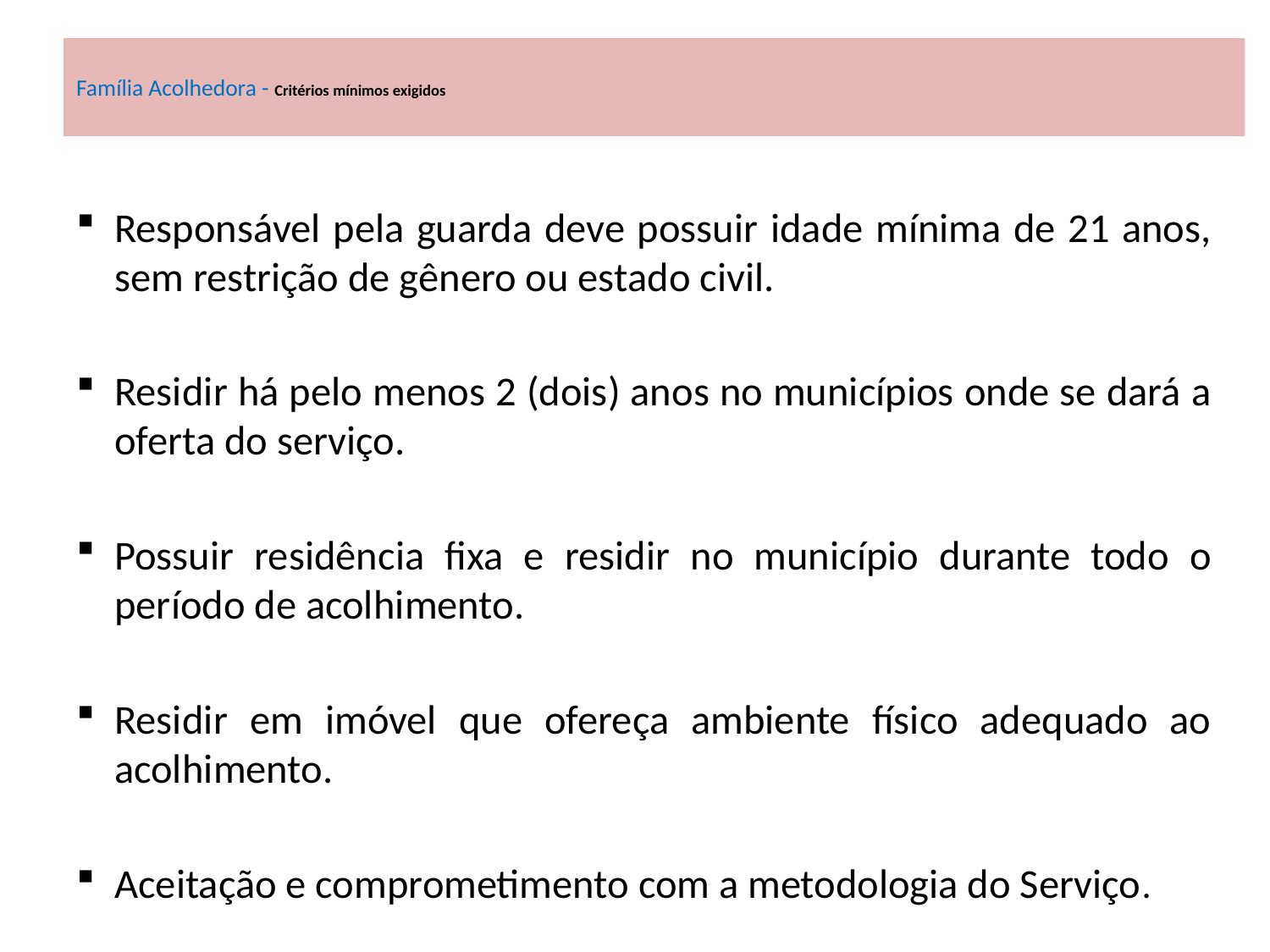

# Família Acolhedora - Critérios mínimos exigidos

Responsável pela guarda deve possuir idade mínima de 21 anos, sem restrição de gênero ou estado civil.

Residir há pelo menos 2 (dois) anos no municípios onde se dará a oferta do serviço.

Possuir residência fixa e residir no município durante todo o período de acolhimento.

Residir em imóvel que ofereça ambiente físico adequado ao acolhimento.

Aceitação e comprometimento com a metodologia do Serviço.